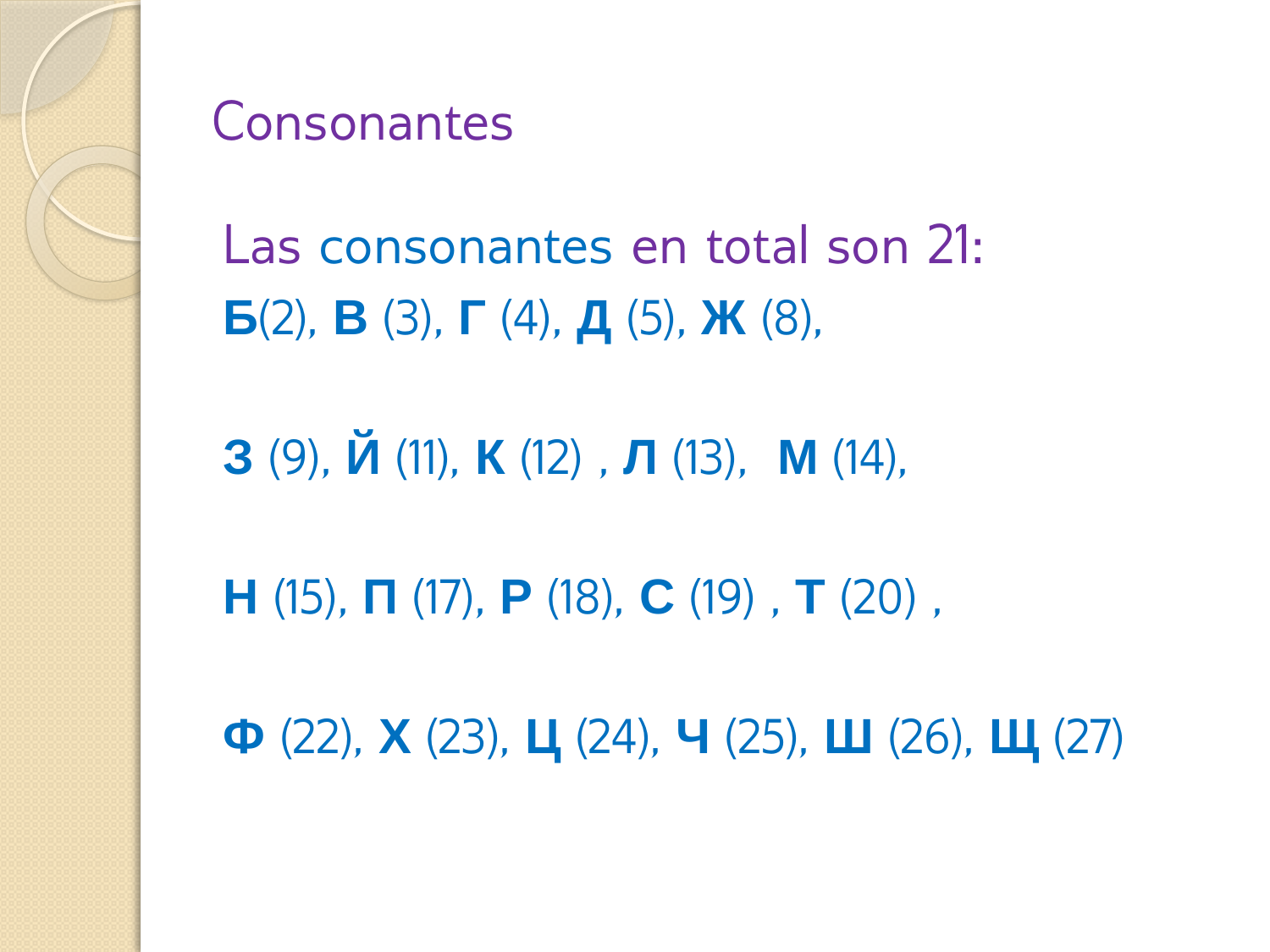

# Consonantes
Las consonantes en total son 21:
Б(2), В (3), Г (4), Д (5), Ж (8),

З (9), Й (11), К (12) , Л (13),  М (14),

Н (15), П (17), Р (18), С (19) , Т (20) ,

Ф (22), Х (23), Ц (24), Ч (25), Ш (26), Щ (27)